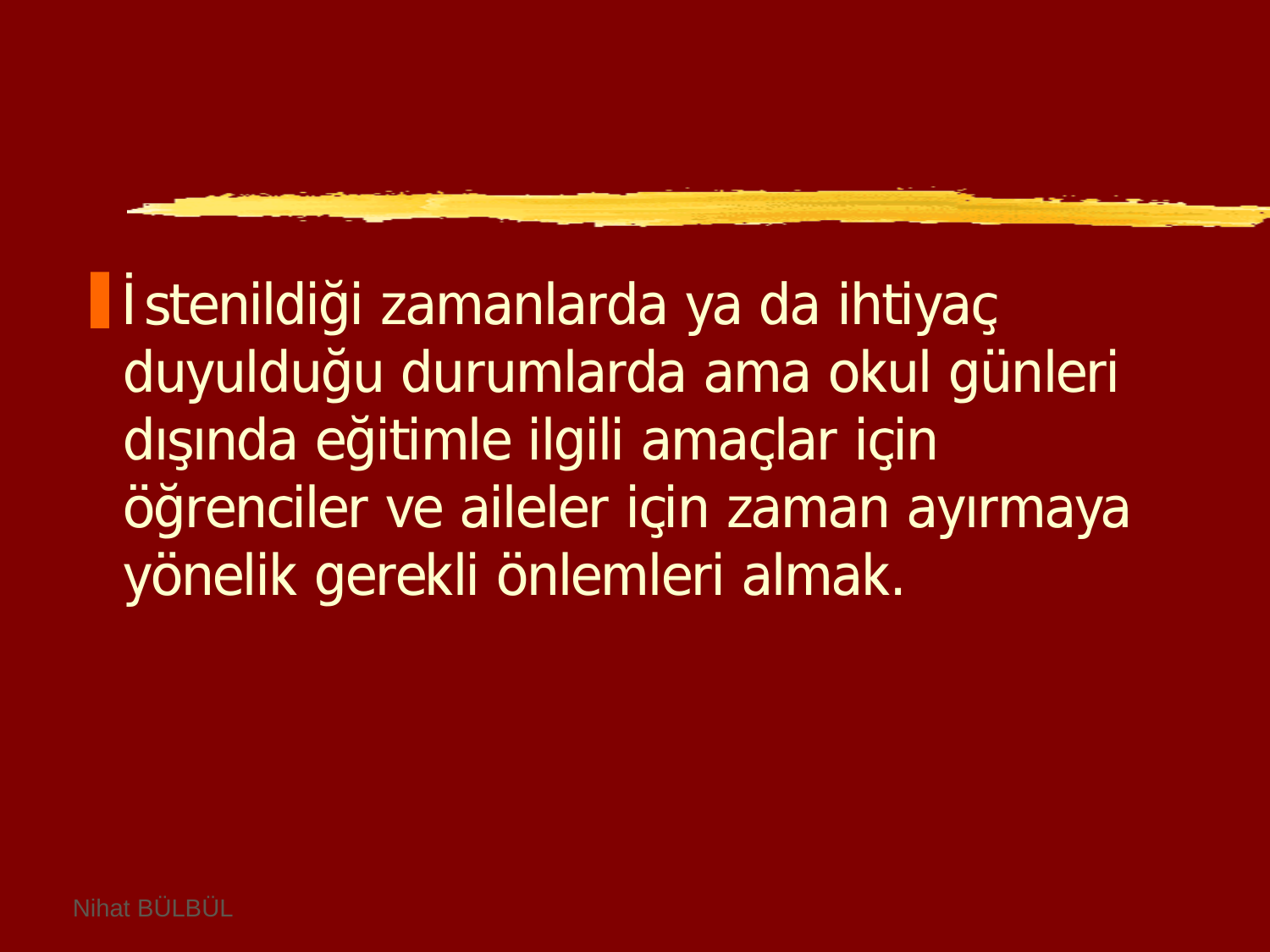

İstenildiği zamanlarda ya da ihtiyaç duyulduğu durumlarda ama okul günleri dışında eğitimle ilgili amaçlar için öğrenciler ve aileler için zaman ayırmaya yönelik gerekli önlemleri almak.
Nihat BÜLBÜL